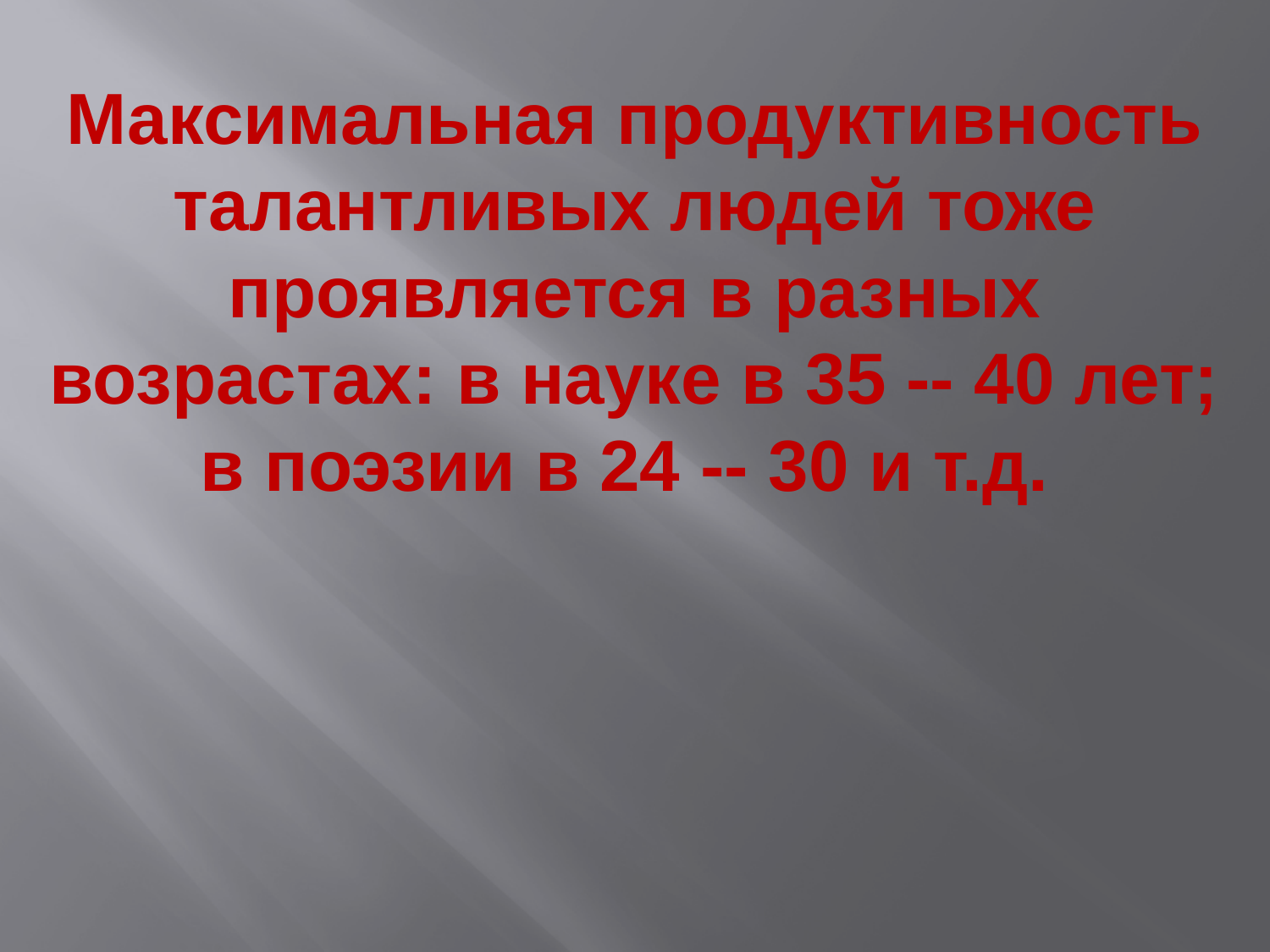

# Максимальная продуктивность талантливых людей тоже проявляется в разных возрастах: в науке в 35 -- 40 лет; в поэзии в 24 -- 30 и т.д.